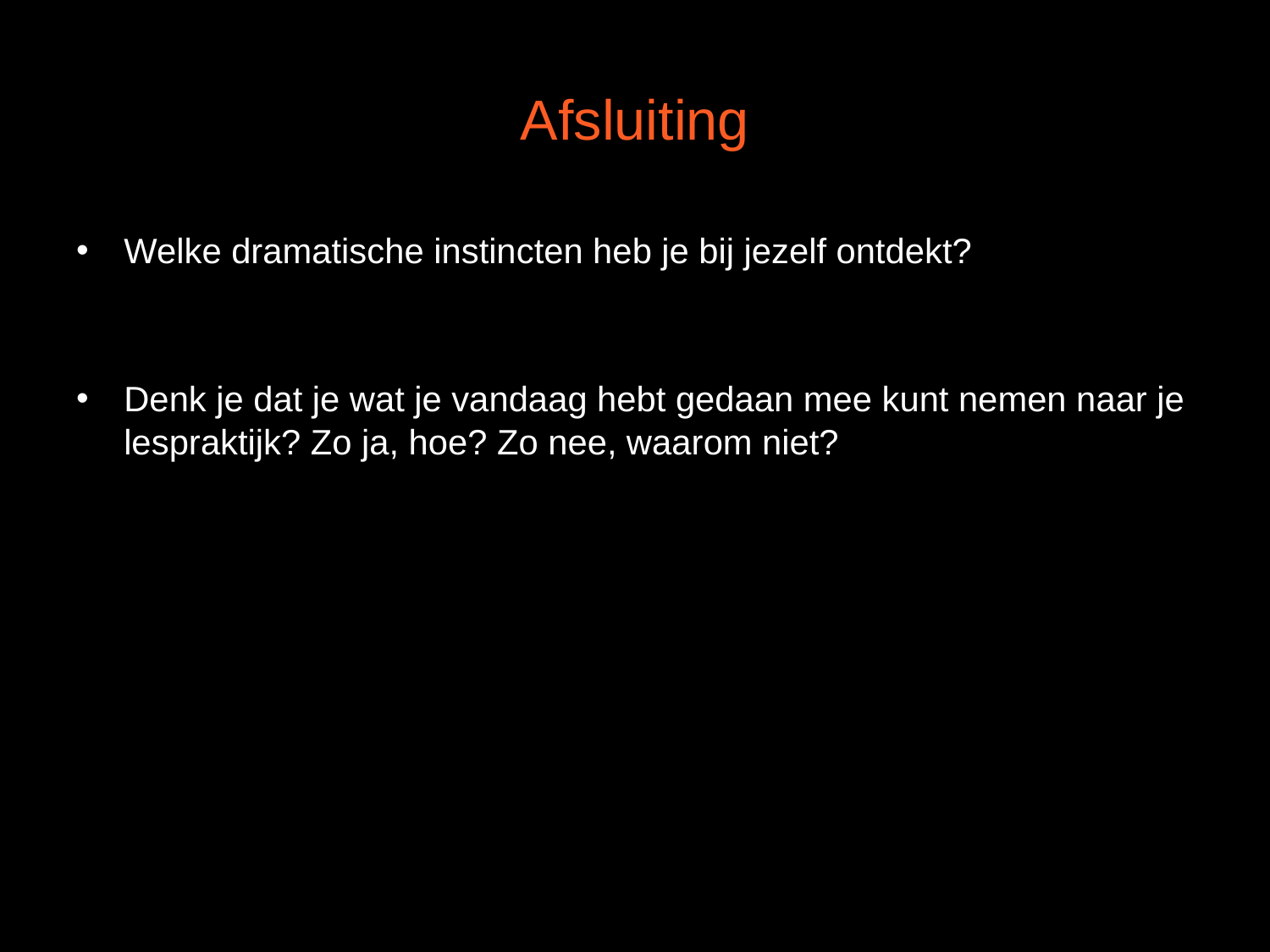

# Afsluiting
Welke dramatische instincten heb je bij jezelf ontdekt?

Denk je dat je wat je vandaag hebt gedaan mee kunt nemen naar je lespraktijk? Zo ja, hoe? Zo nee, waarom niet?